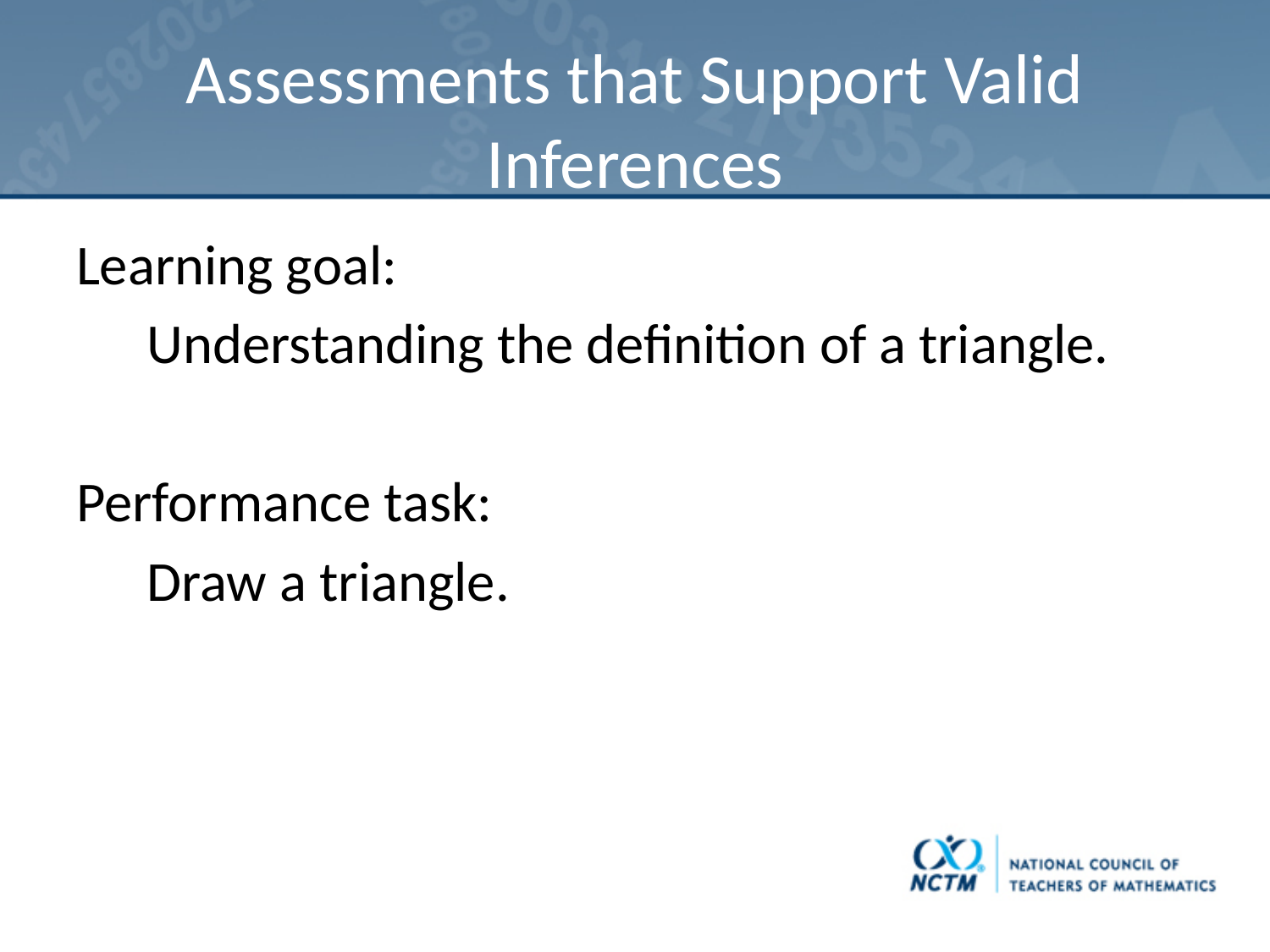

# Assessments that Support Valid Inferences
Learning goal:
Understanding the definition of a triangle.

Performance task:
Draw a triangle.